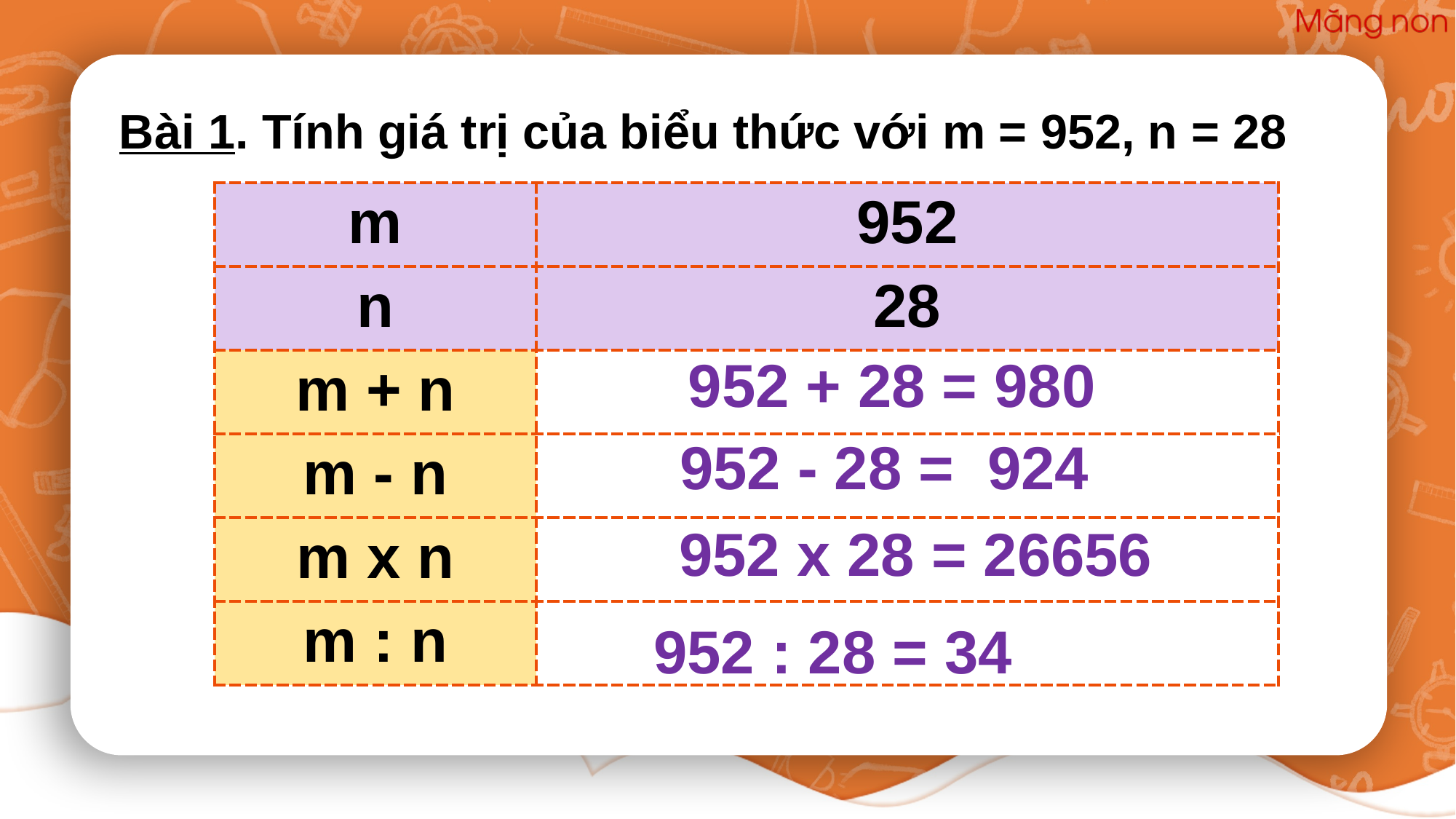

Bài 1. Tính giá trị của biểu thức với m = 952, n = 28
| m | 952 |
| --- | --- |
| n | 28 |
| m + n |  |
| m - n |  |
| m x n |  |
| m : n |  |
952 + 28 = 980
 952 - 28 =  924
952 x 28 = 26656
 952 : 28 = 34